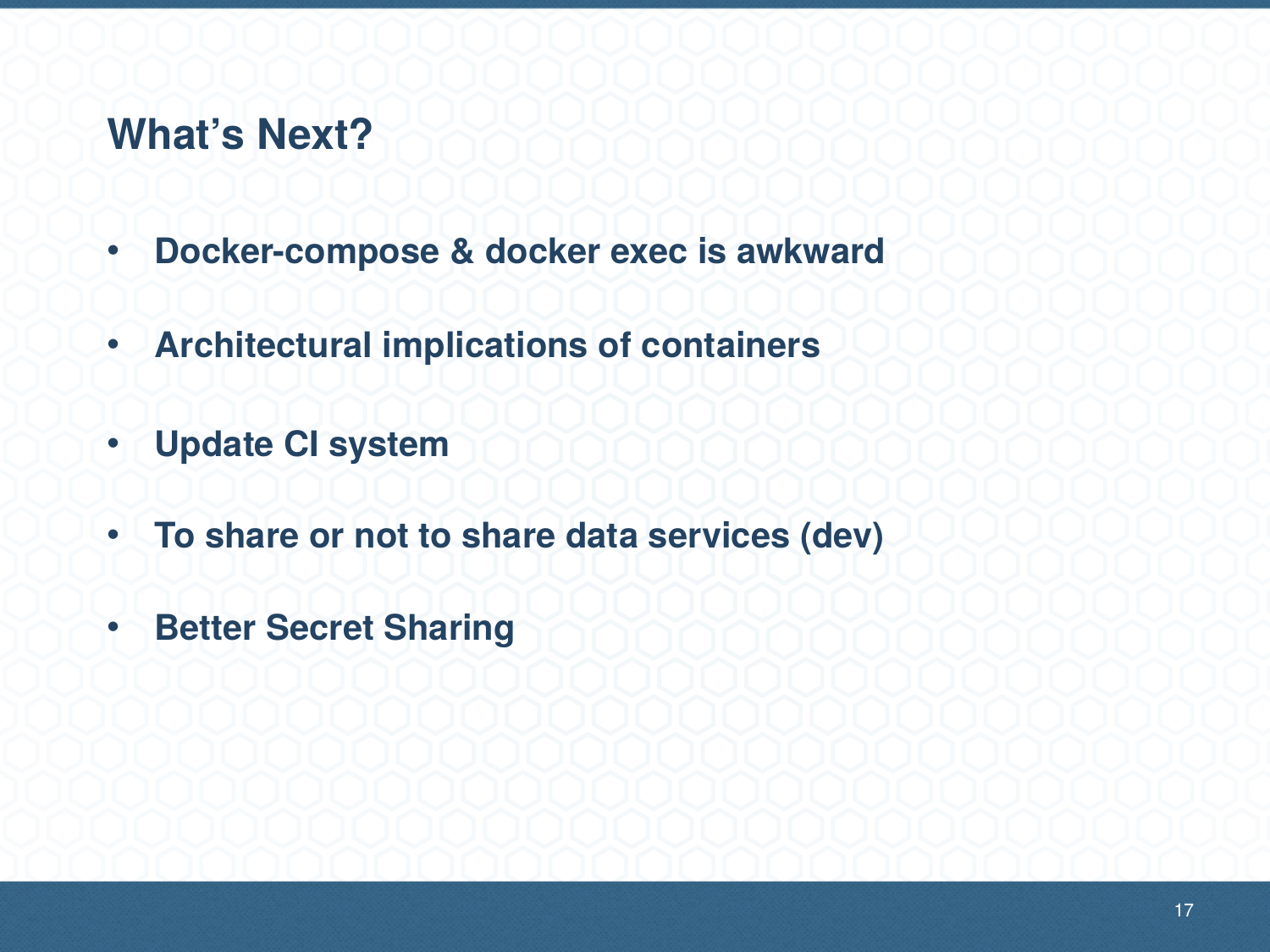

# What’s Next?
Docker-compose & docker exec is awkward

Architectural implications of containers

Update CI system
To share or not to share data services (dev)
Better Secret Sharing

17